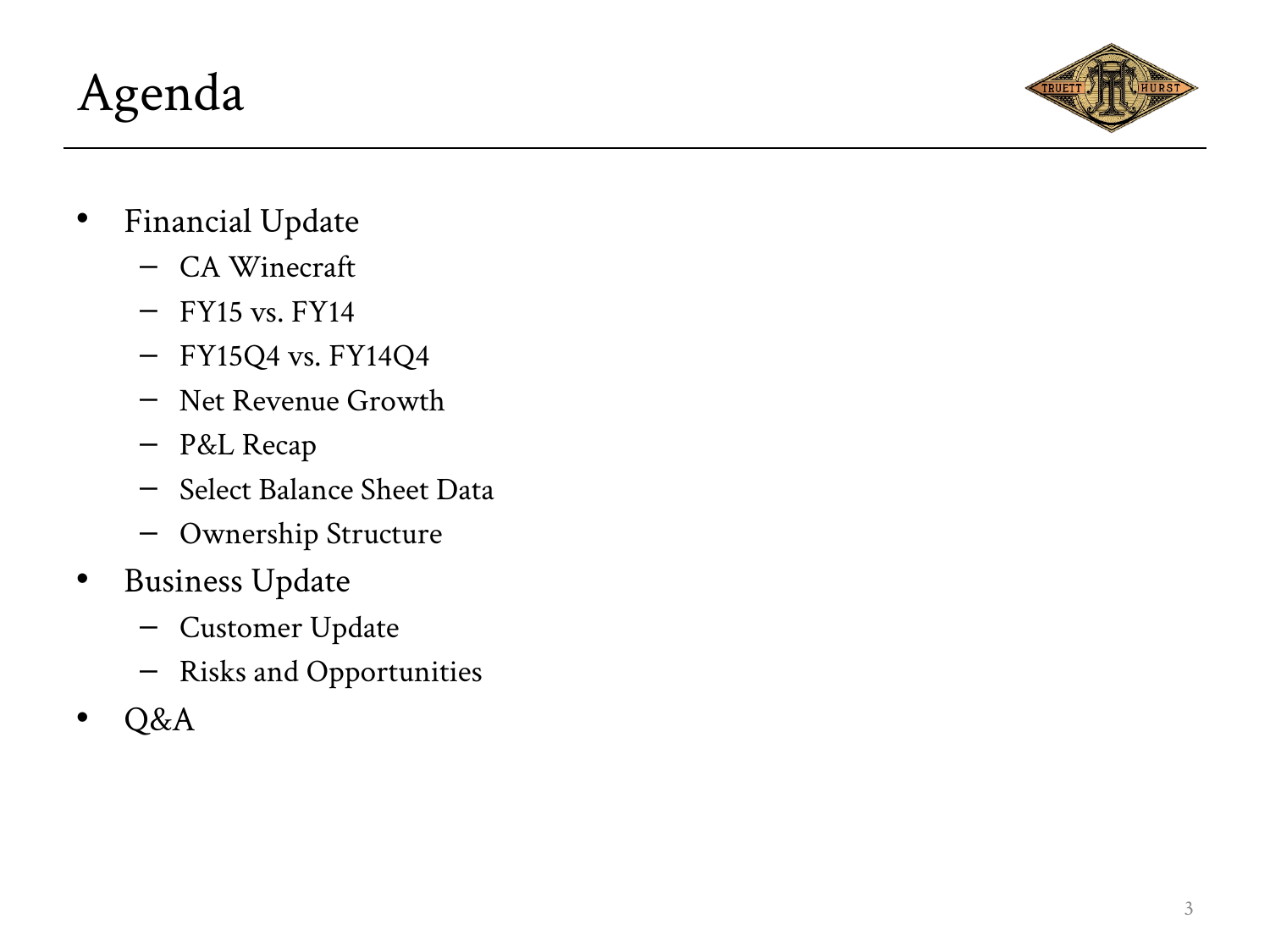

# Agenda
Financial Update
CA Winecraft
FY15 vs. FY14
FY15Q4 vs. FY14Q4
Net Revenue Growth
P&L Recap
Select Balance Sheet Data
Ownership Structure
Business Update
Customer Update
Risks and Opportunities
Q&A
3